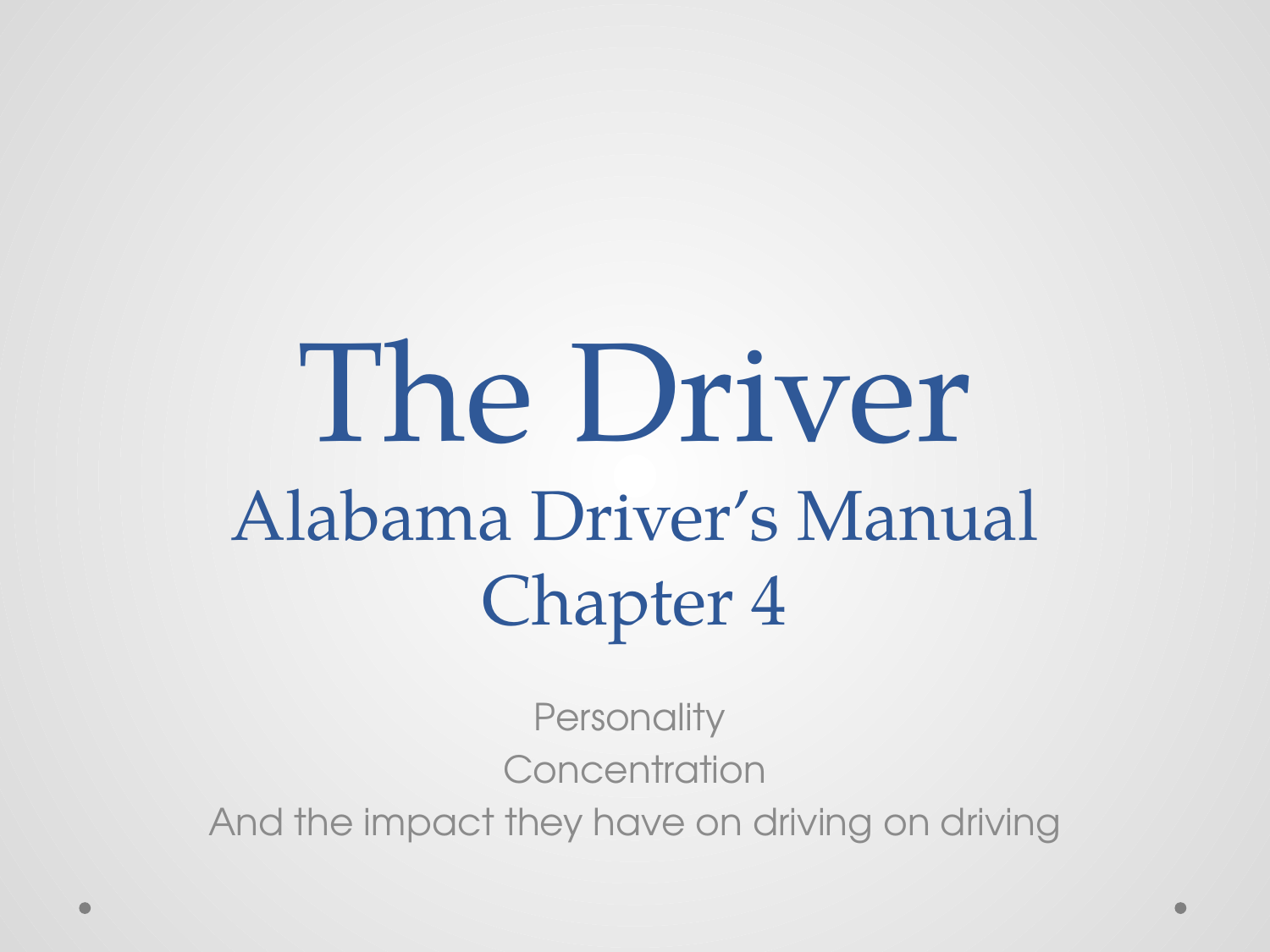

# The Driver Alabama Driver’s Manual Chapter 4
Personality
Concentration
And the impact they have on driving on driving